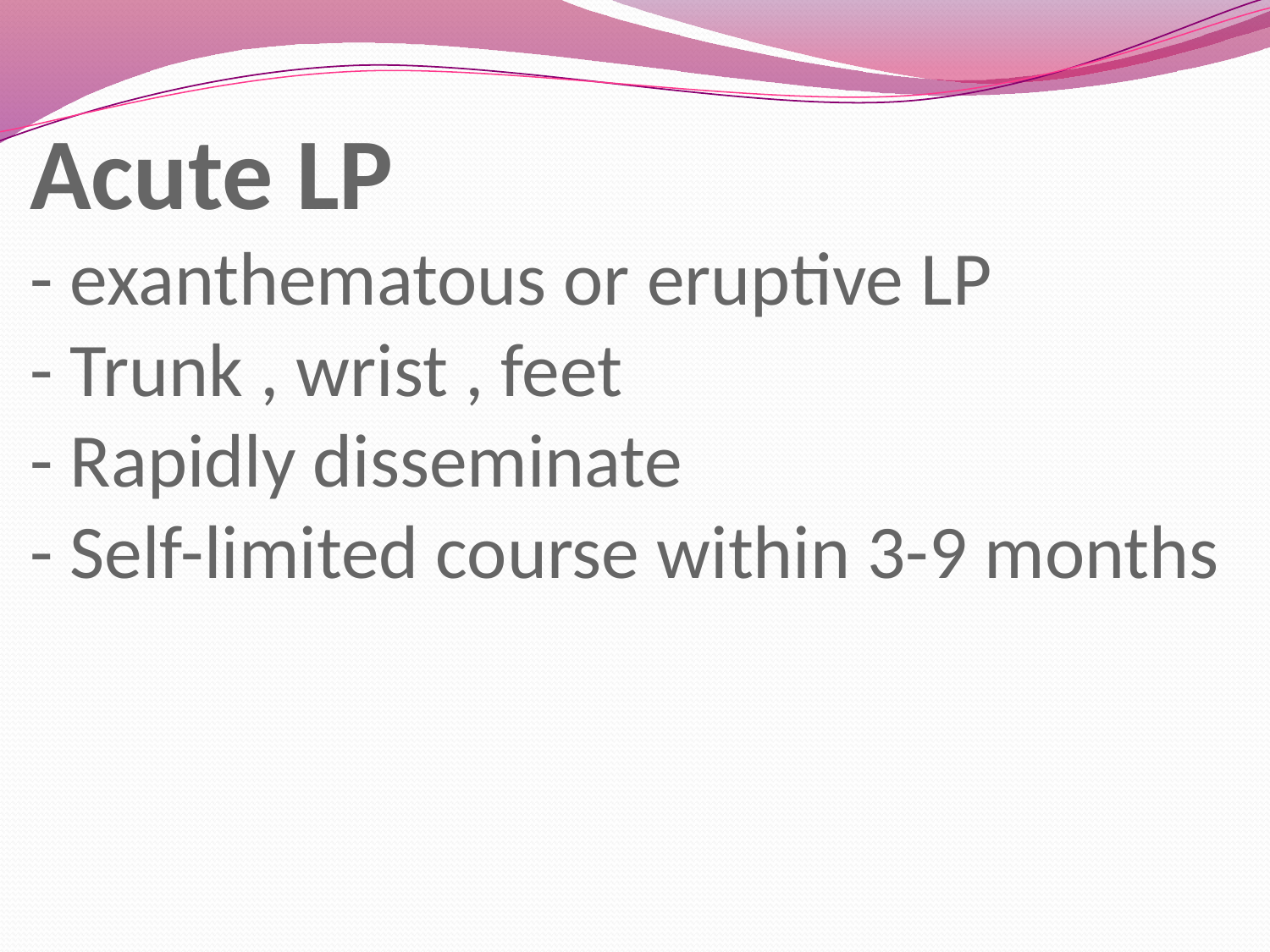

# Acute LP - exanthematous or eruptive LP - Trunk , wrist , feet - Rapidly disseminate - Self-limited course within 3-9 months